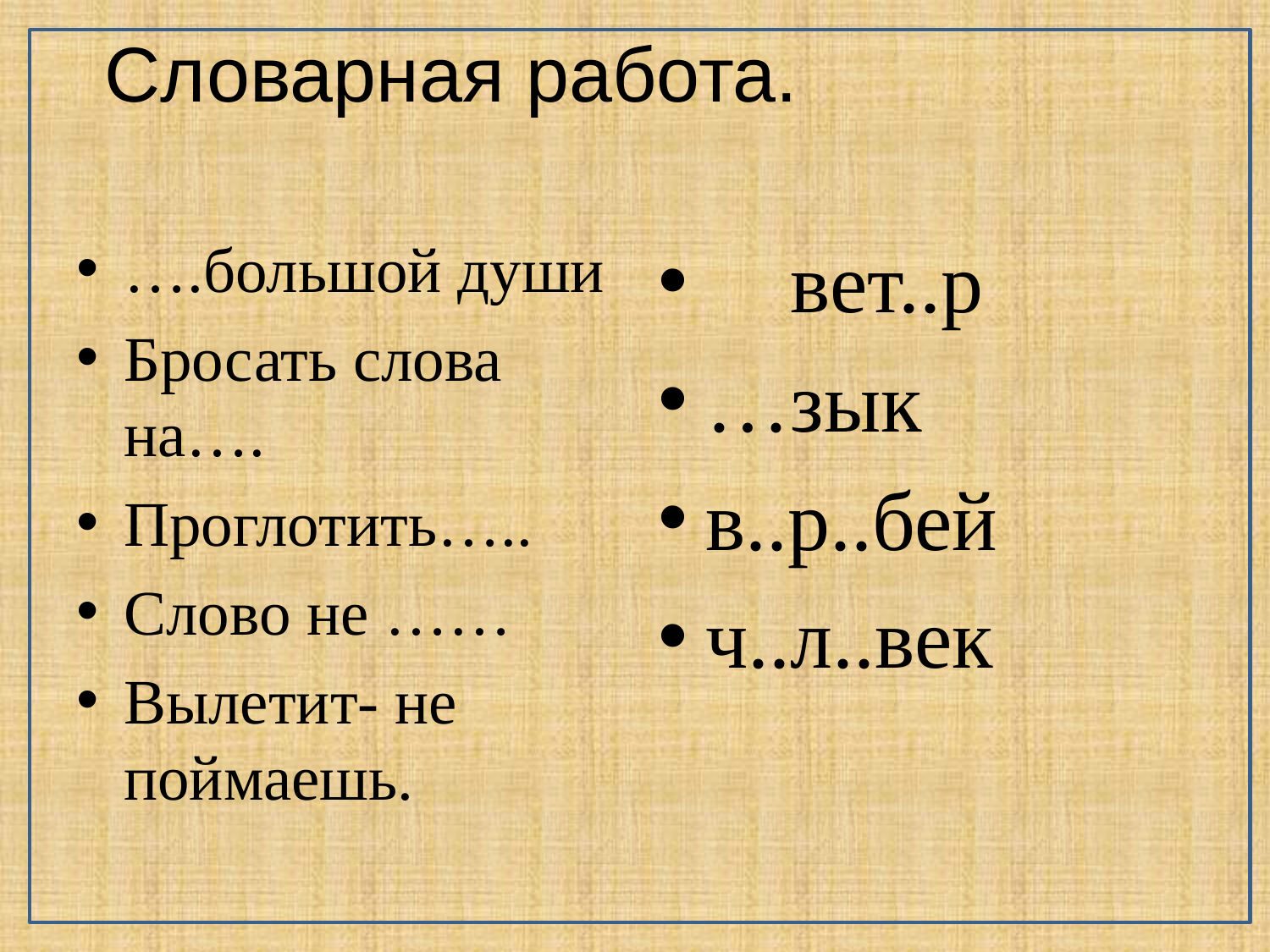

# Словарная работа.
….большой души
Бросать слова на….
Проглотить…..
Слово не ……
Вылетит- не поймаешь.
    вет..р
…зык
в..р..бей
ч..л..век